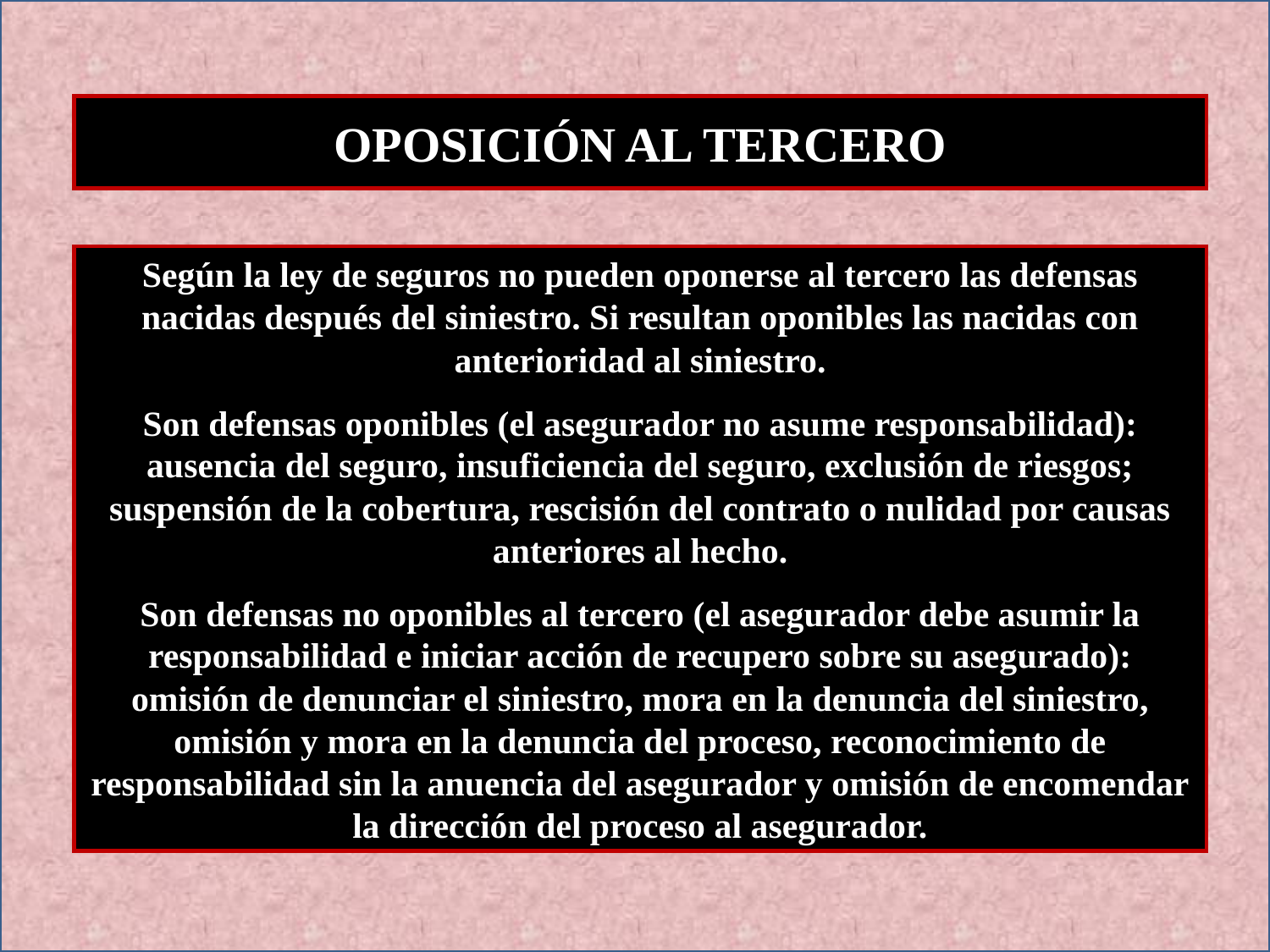

OPOSICIÓN AL TERCERO
Según la ley de seguros no pueden oponerse al tercero las defensas nacidas después del siniestro. Si resultan oponibles las nacidas con anterioridad al siniestro.
Son defensas oponibles (el asegurador no asume responsabilidad): ausencia del seguro, insuficiencia del seguro, exclusión de riesgos; suspensión de la cobertura, rescisión del contrato o nulidad por causas anteriores al hecho.
Son defensas no oponibles al tercero (el asegurador debe asumir la responsabilidad e iniciar acción de recupero sobre su asegurado): omisión de denunciar el siniestro, mora en la denuncia del siniestro, omisión y mora en la denuncia del proceso, reconocimiento de responsabilidad sin la anuencia del asegurador y omisión de encomendar la dirección del proceso al asegurador.